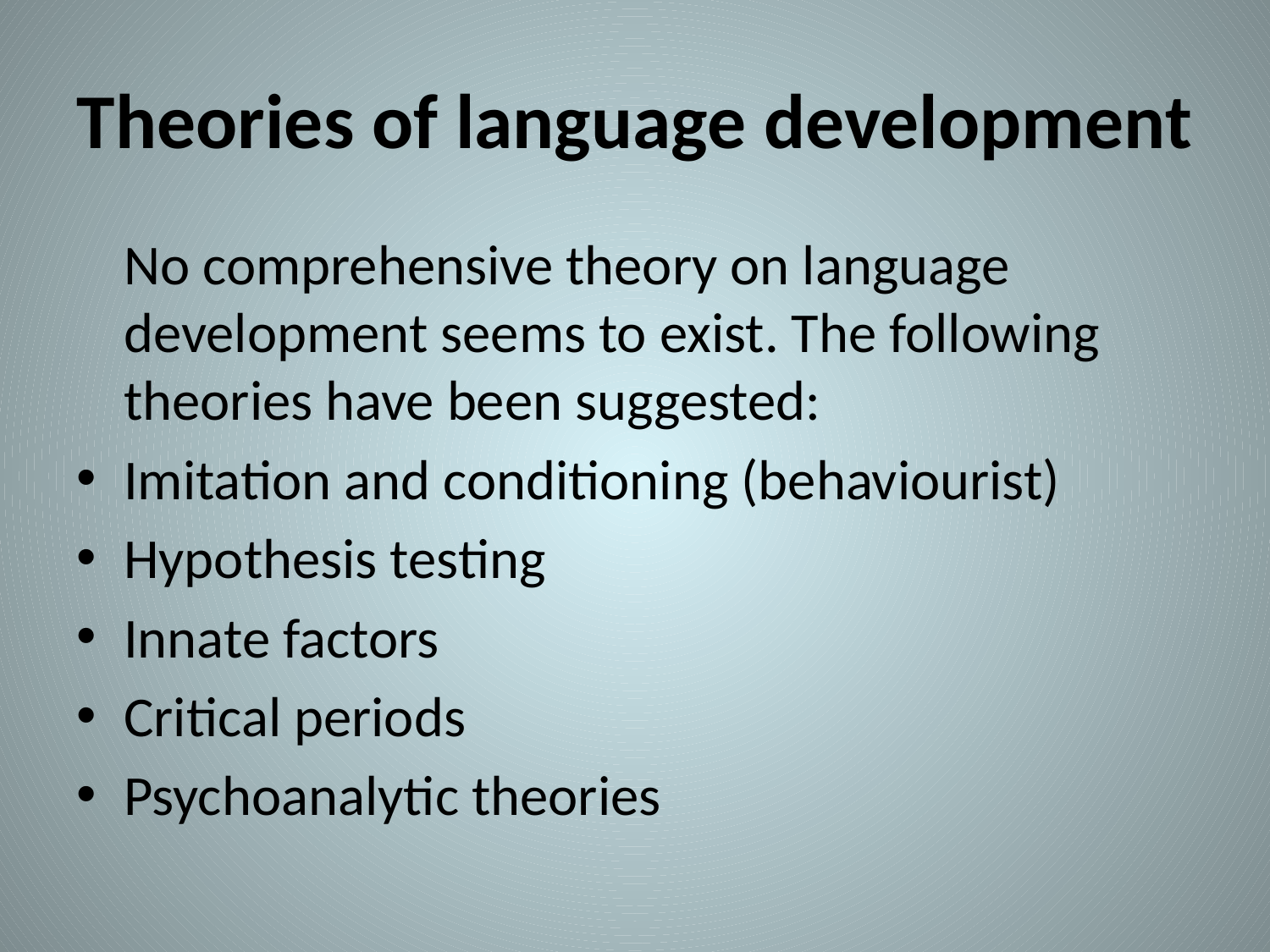

# Theories of language development
	No comprehensive theory on language development seems to exist. The following theories have been suggested:
Imitation and conditioning (behaviourist)
Hypothesis testing
Innate factors
Critical periods
Psychoanalytic theories